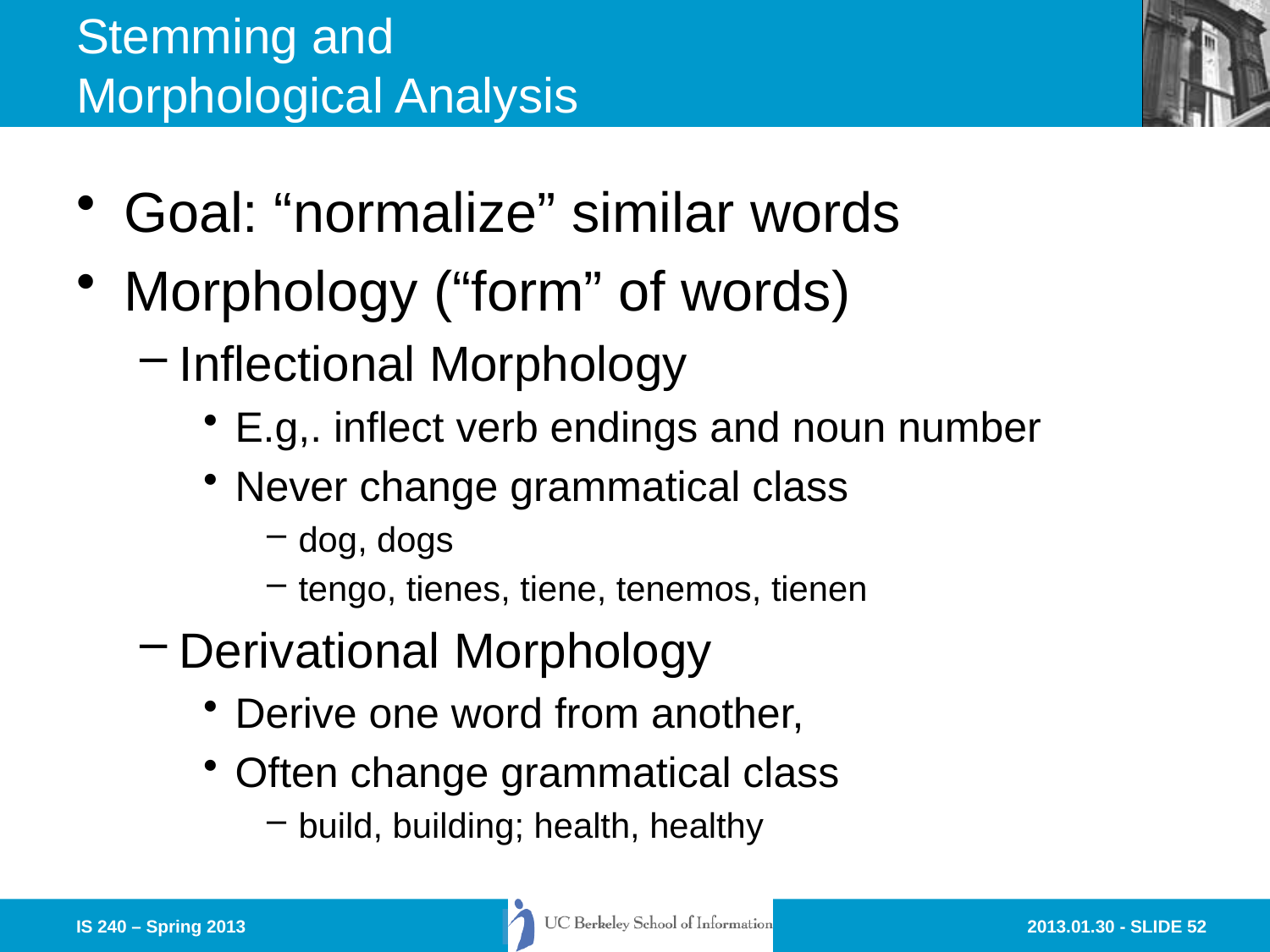

# Stemming and Morphological Analysis
Goal: “normalize” similar words
Morphology (“form” of words)
Inflectional Morphology
E.g,. inflect verb endings and noun number
Never change grammatical class
dog, dogs
tengo, tienes, tiene, tenemos, tienen
Derivational Morphology
Derive one word from another,
Often change grammatical class
build, building; health, healthy

IS 240 – Spring 2013